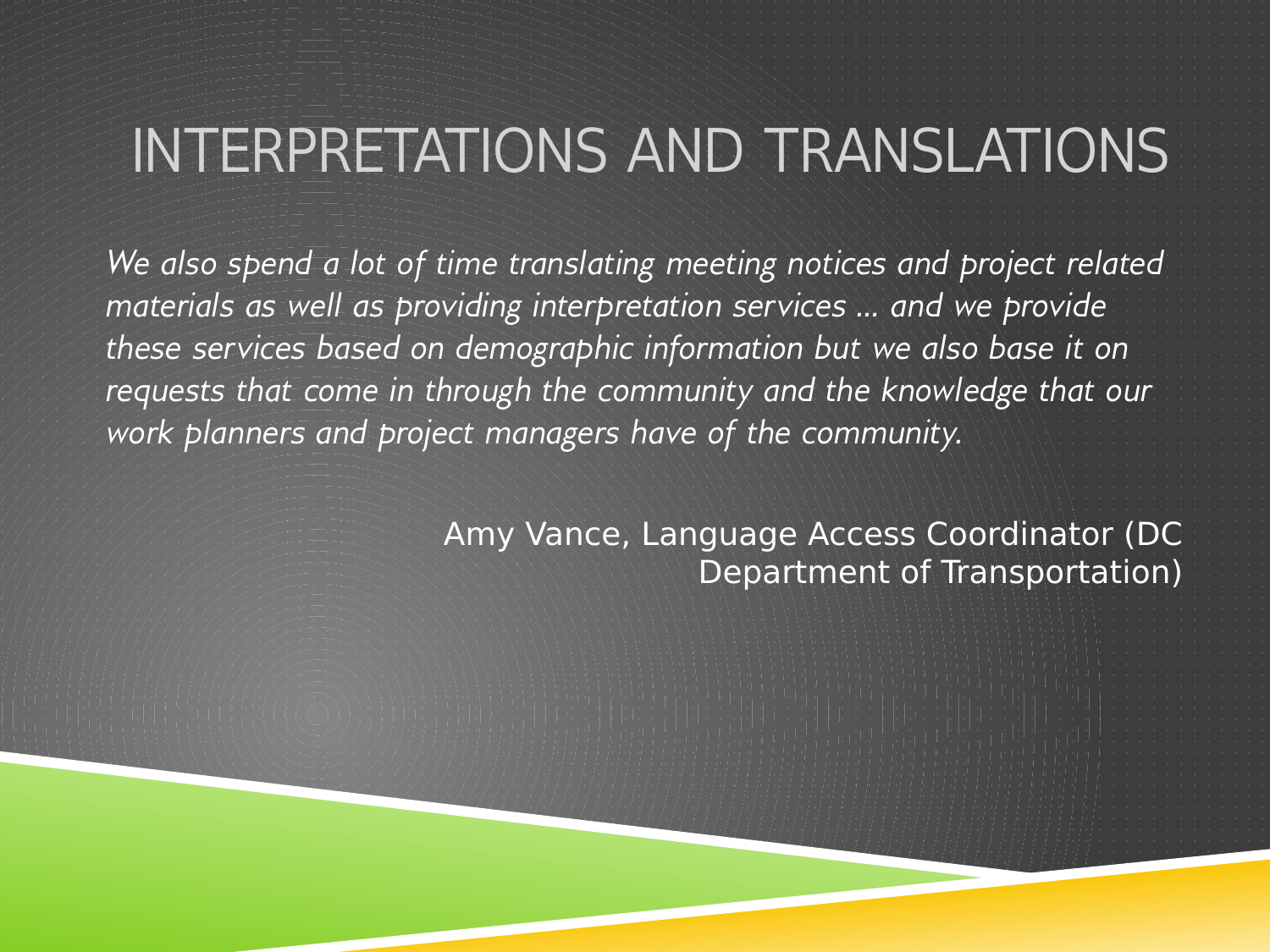

# Interpretations and Translations
We also spend a lot of time translating meeting notices and project related materials as well as providing interpretation services … and we provide these services based on demographic information but we also base it on requests that come in through the community and the knowledge that our work planners and project managers have of the community.
Amy Vance, Language Access Coordinator (DC Department of Transportation)